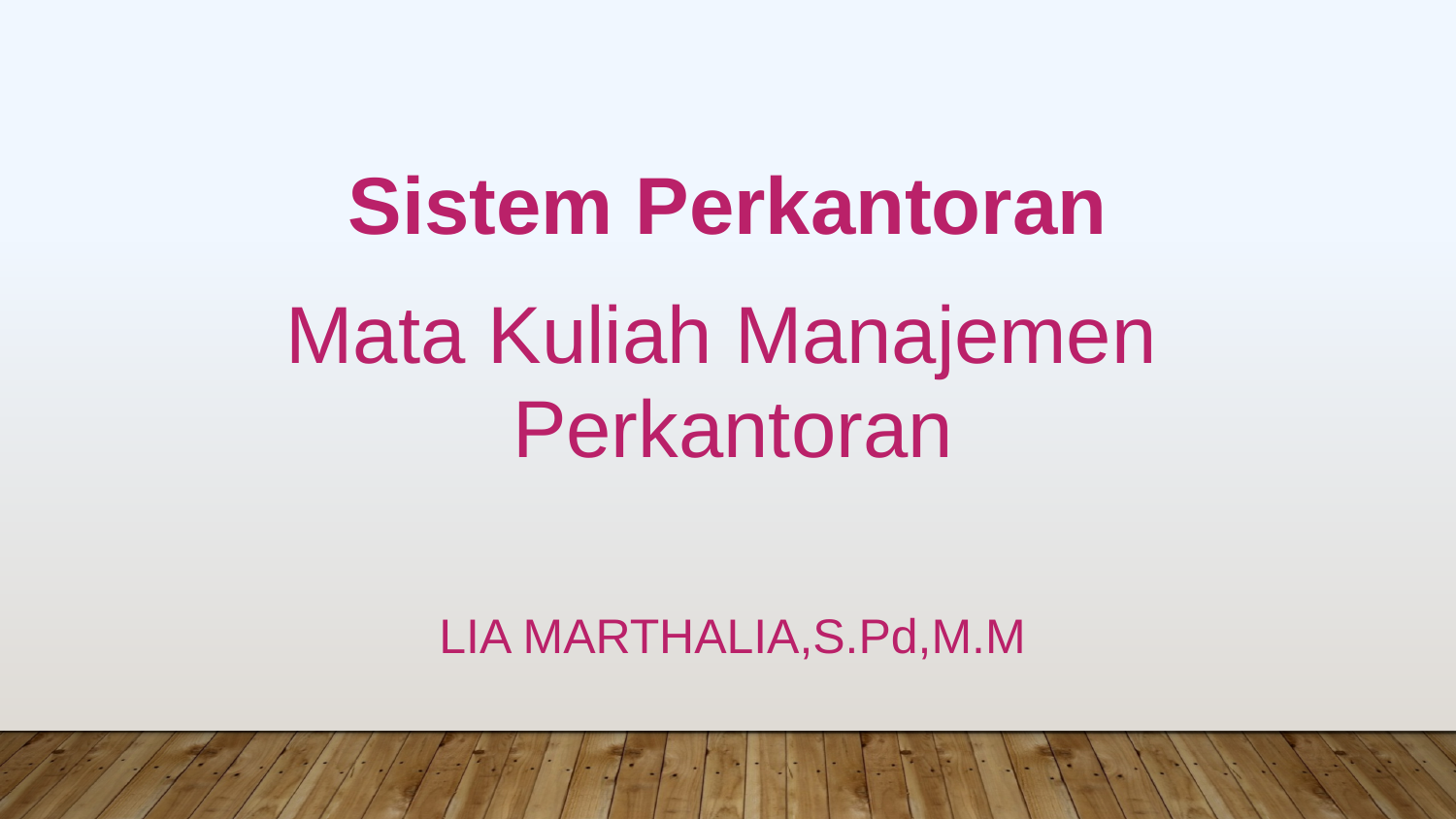

Sistem Perkantoran

Mata Kuliah Manajemen

Perkantoran

LIA MARTHALIA,S.Pd,M.M